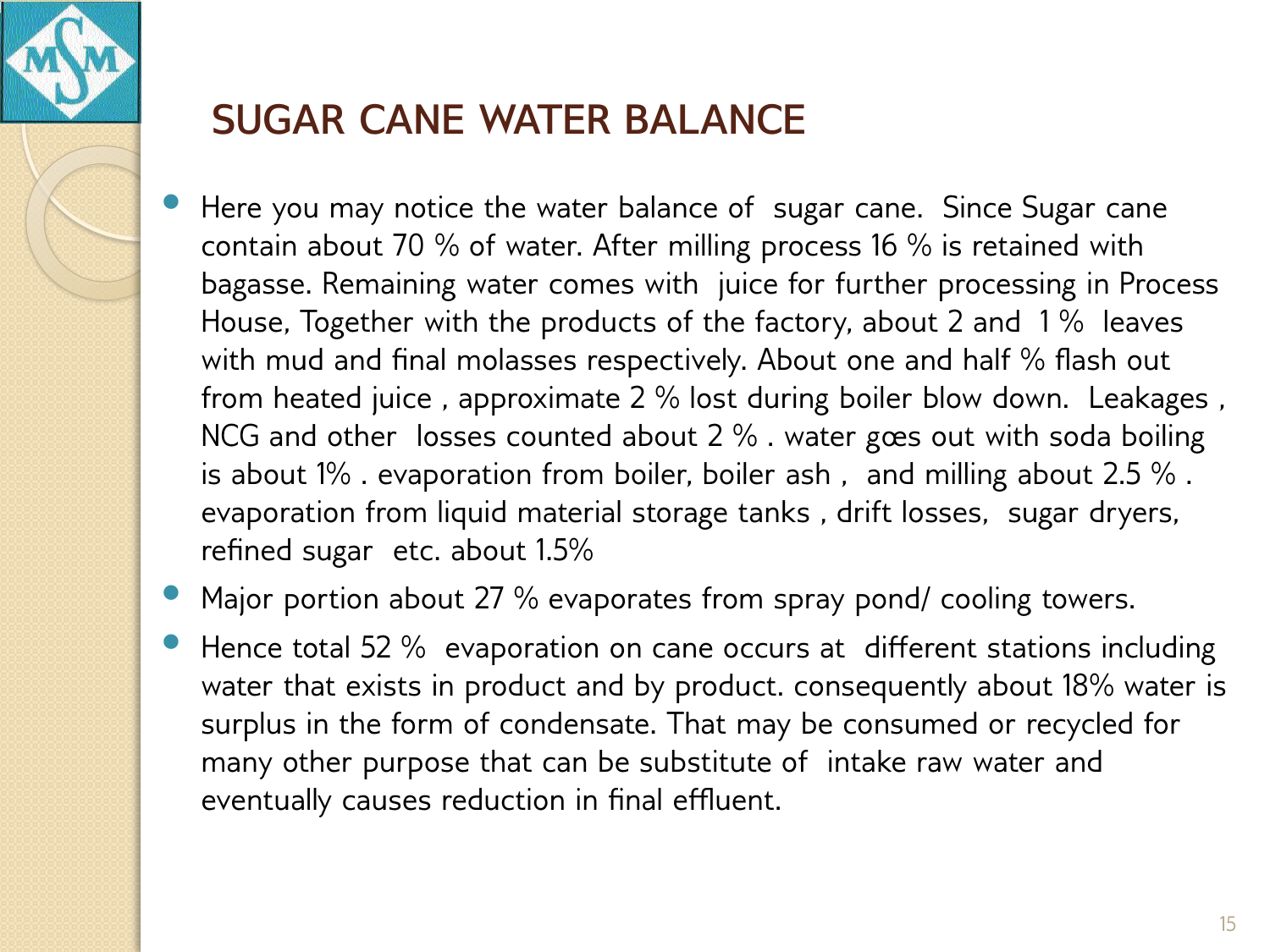

# SUGAR CANE WATER BALANCE
Here you may notice the water balance of  sugar cane.  Since Sugar cane contain about 70 % of water. After milling process 16 % is retained with bagasse. Remaining water comes with  juice for further processing in Process House, Together with the products of the factory, about 2 and  1 %  leaves with mud and final molasses respectively. About one and half % flash out from heated juice , approximate 2 % lost during boiler blow down.  Leakages , NCG and other  losses counted about 2 % . water goes out with soda boiling is about 1% . evaporation from boiler, boiler ash ,  and milling about 2.5 % . evaporation from liquid material storage tanks , drift losses,  sugar dryers, refined sugar  etc. about 1.5%
Major portion about 27 % evaporates from spray pond/ cooling towers.
Hence total 52 %  evaporation on cane occurs at  different stations including  water that exists in product and by product. consequently about 18% water is surplus in the form of condensate. That may be consumed or recycled for many other purpose that can be substitute of  intake raw water and eventually causes reduction in final effluent.
15